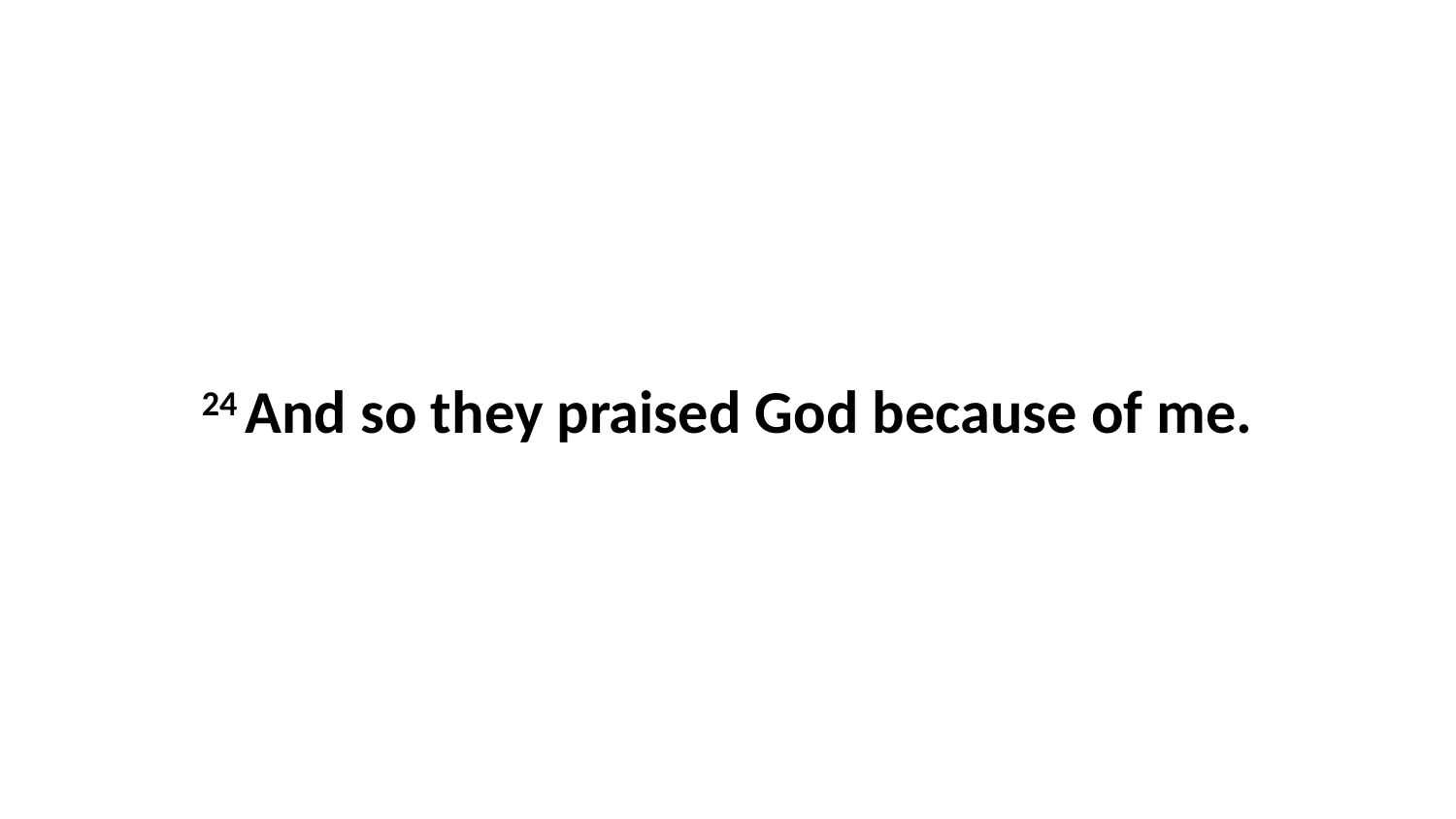

24 And so they praised God because of me.